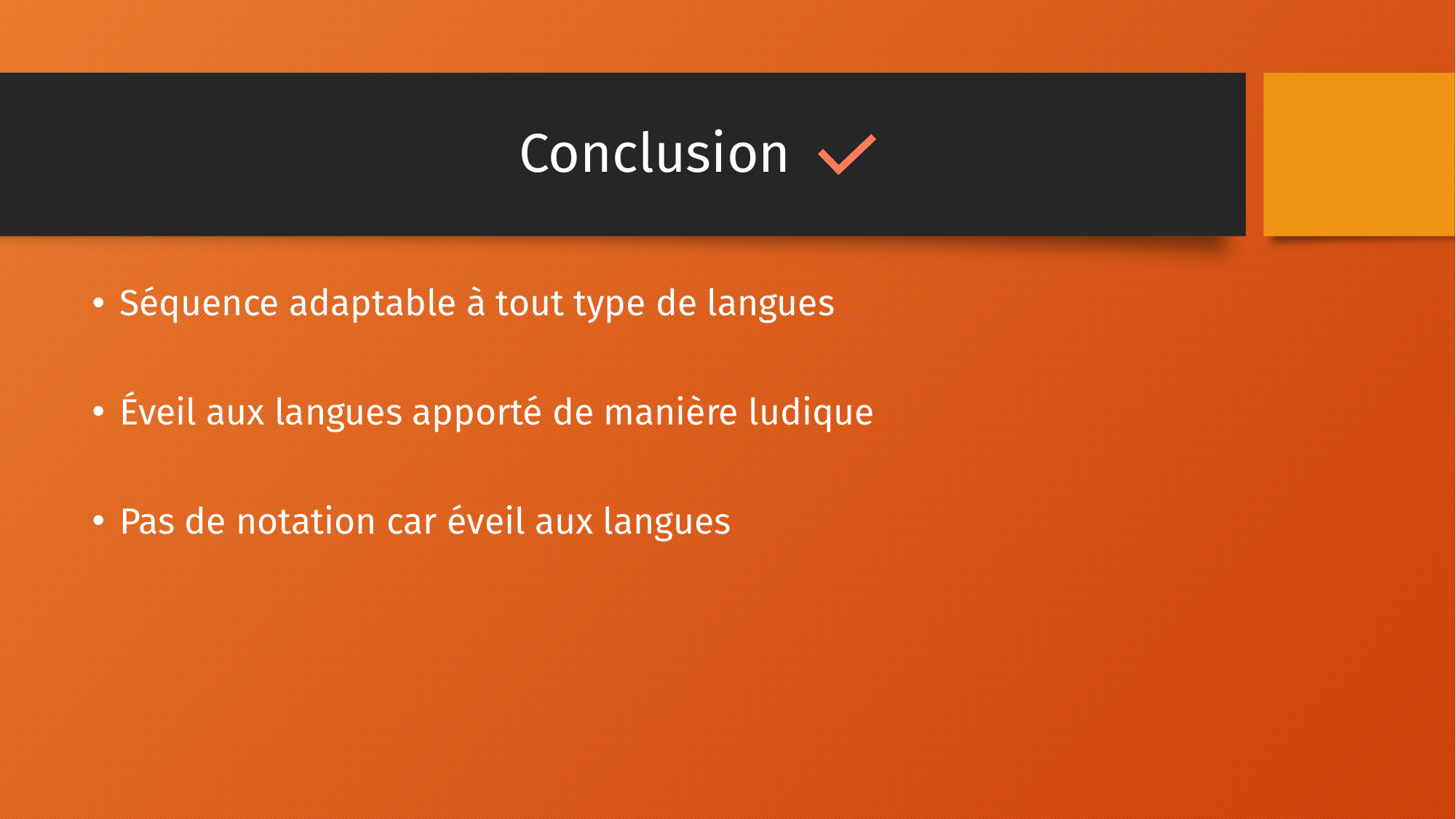

# Conclusion

Séquence adaptable à tout type de langues

Éveil aux langues apporté de manière ludique

Pas de notation car éveil aux langues